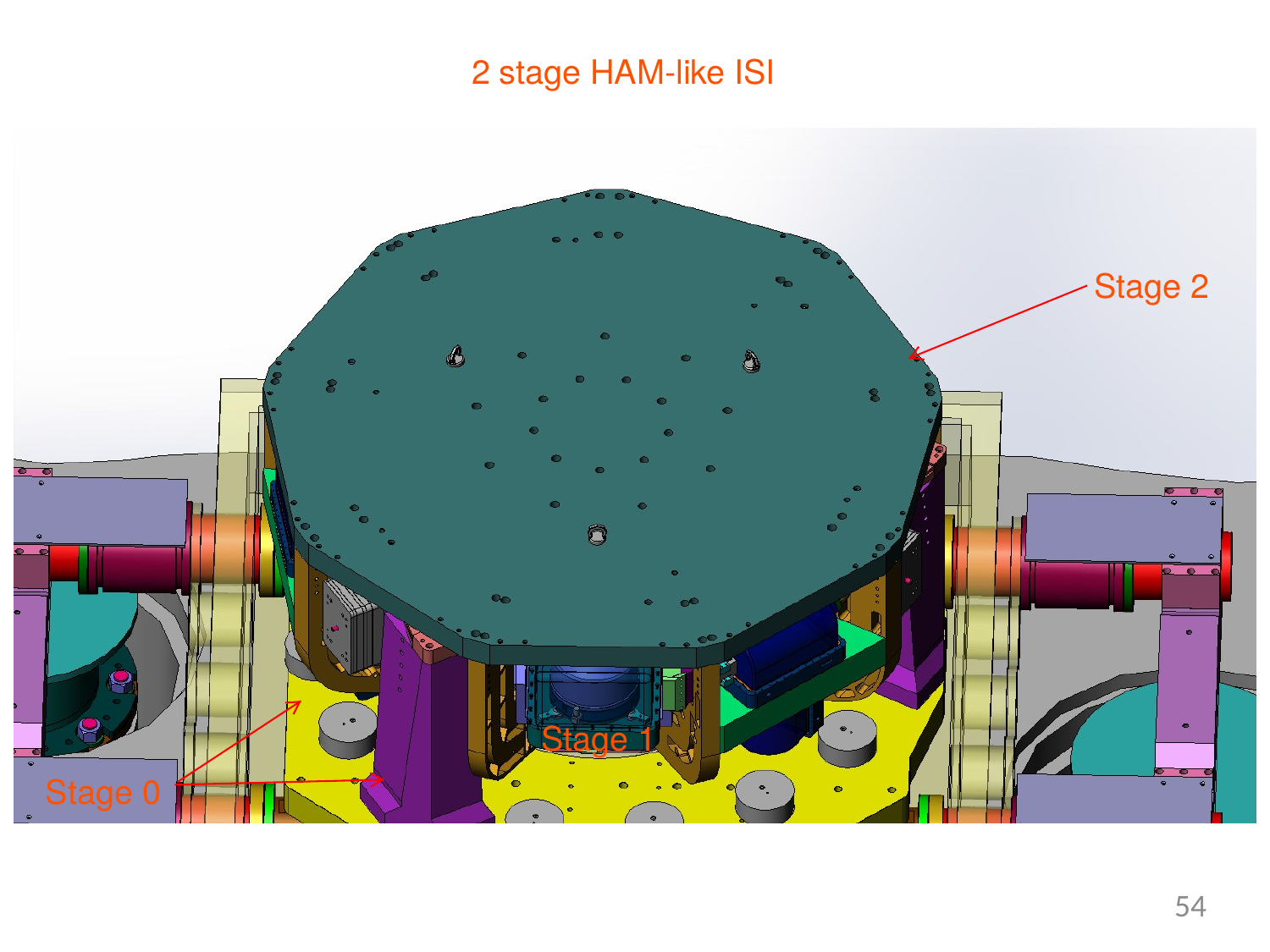

2 stage HAM-like ISI

Stage 2

Stage 1
Stage 0

54